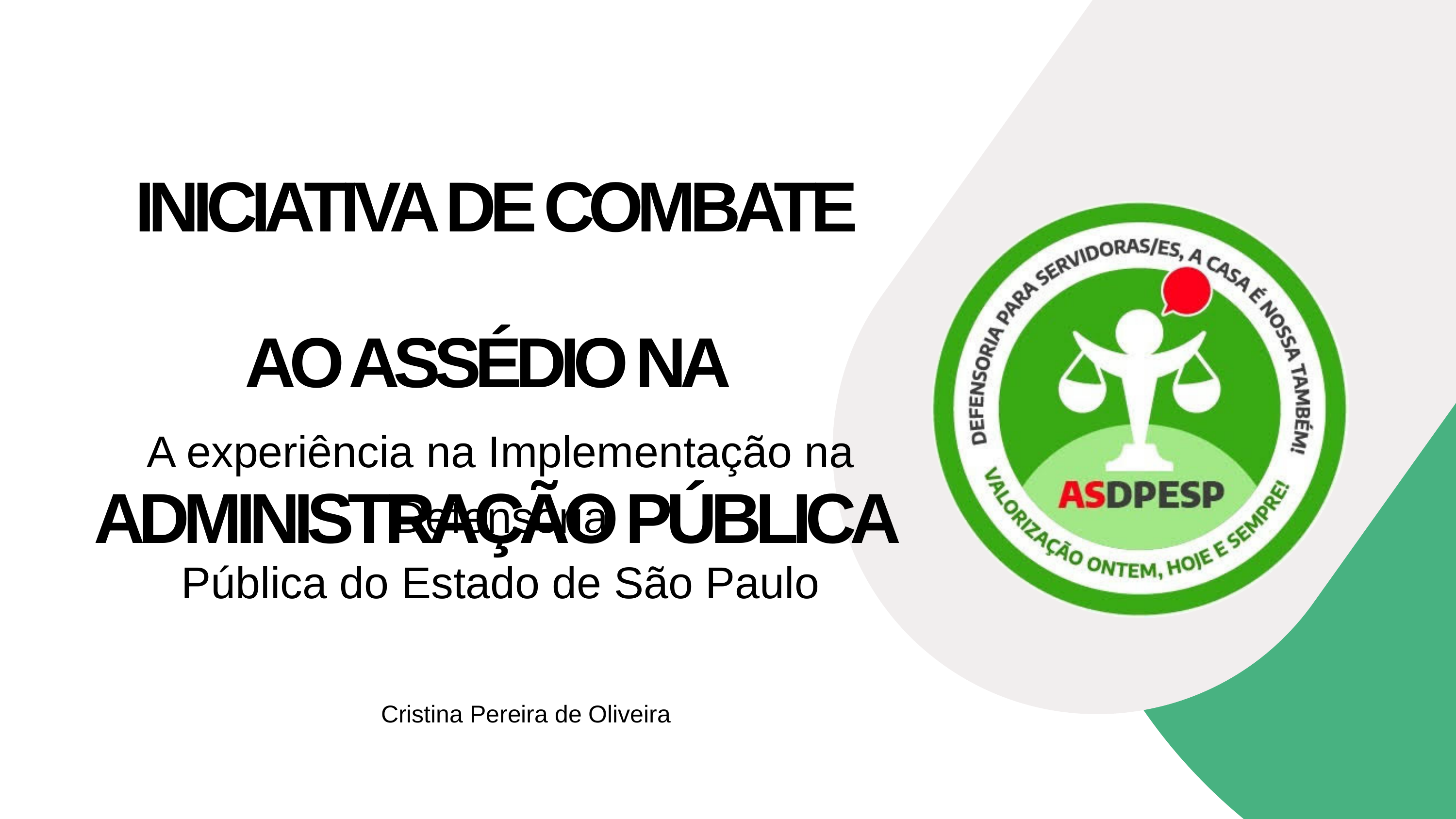

INICIATIVA DE COMBATE AO ASSÉDIO NA
ADMINISTRAÇÃO PÚBLICA
A experiência na Implementação na

Defensoria

Pública do Estado de São Paulo

Cristina Pereira de Oliveira